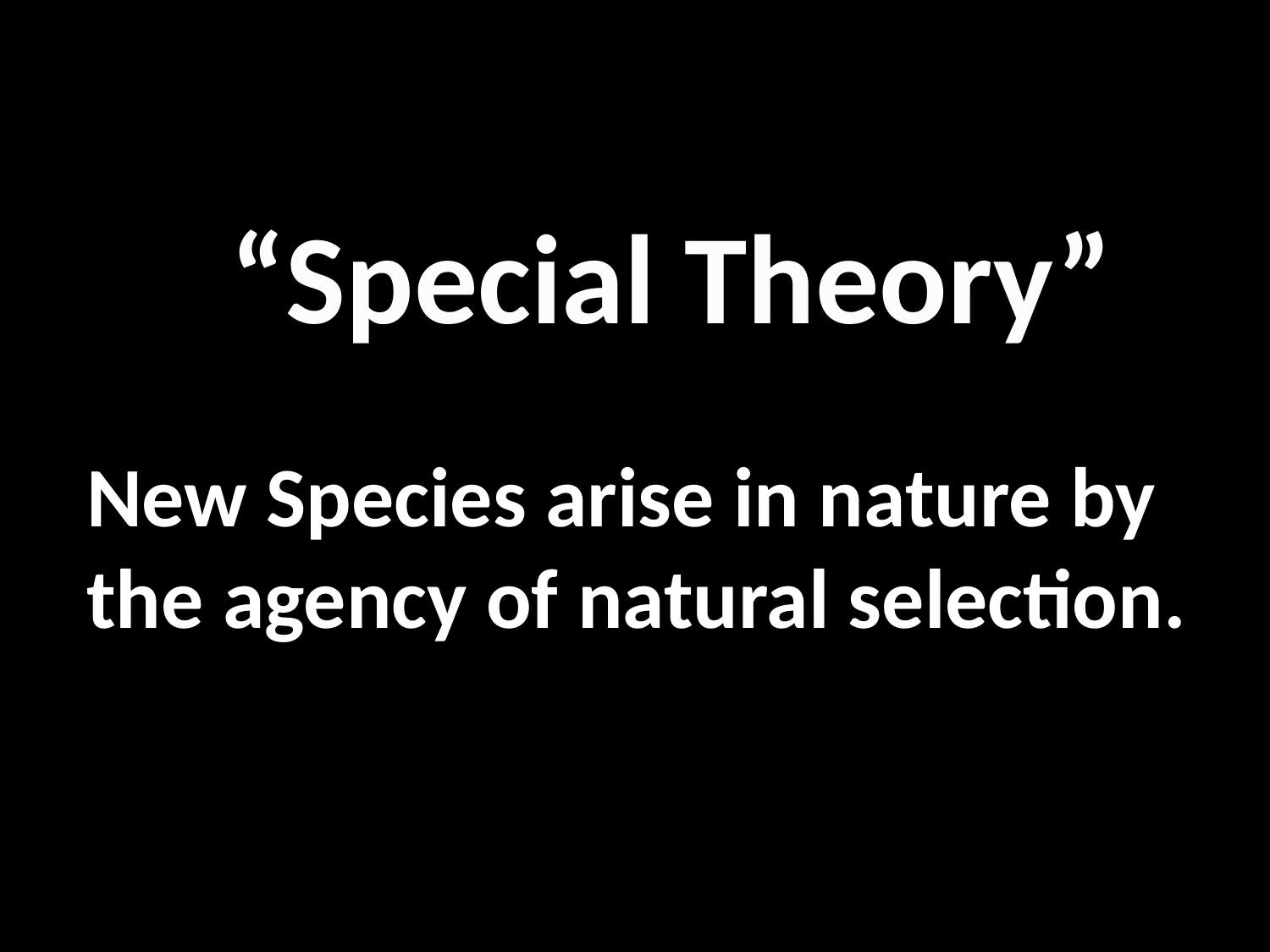

“Special Theory”

New Species arise in nature by the agency of natural selection.